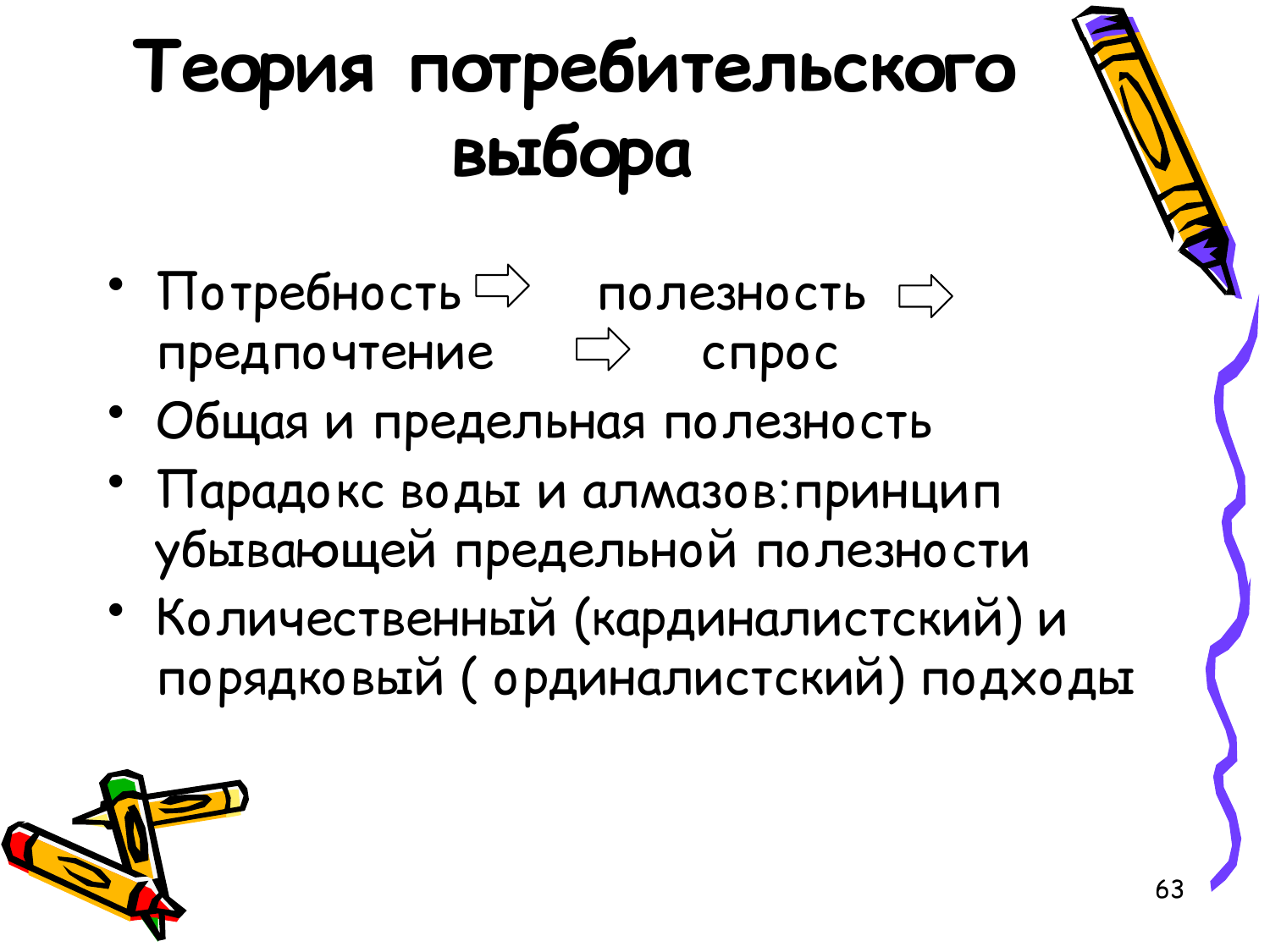

# Теория потребительского выбора
Потребность         полезность  предпочтение              спрос
Общая и предельная полезность
Парадокс воды и алмазов:принцип убывающей предельной полезности
Количественный (кардиналистский) и порядковый ( ординалистский) подходы

63